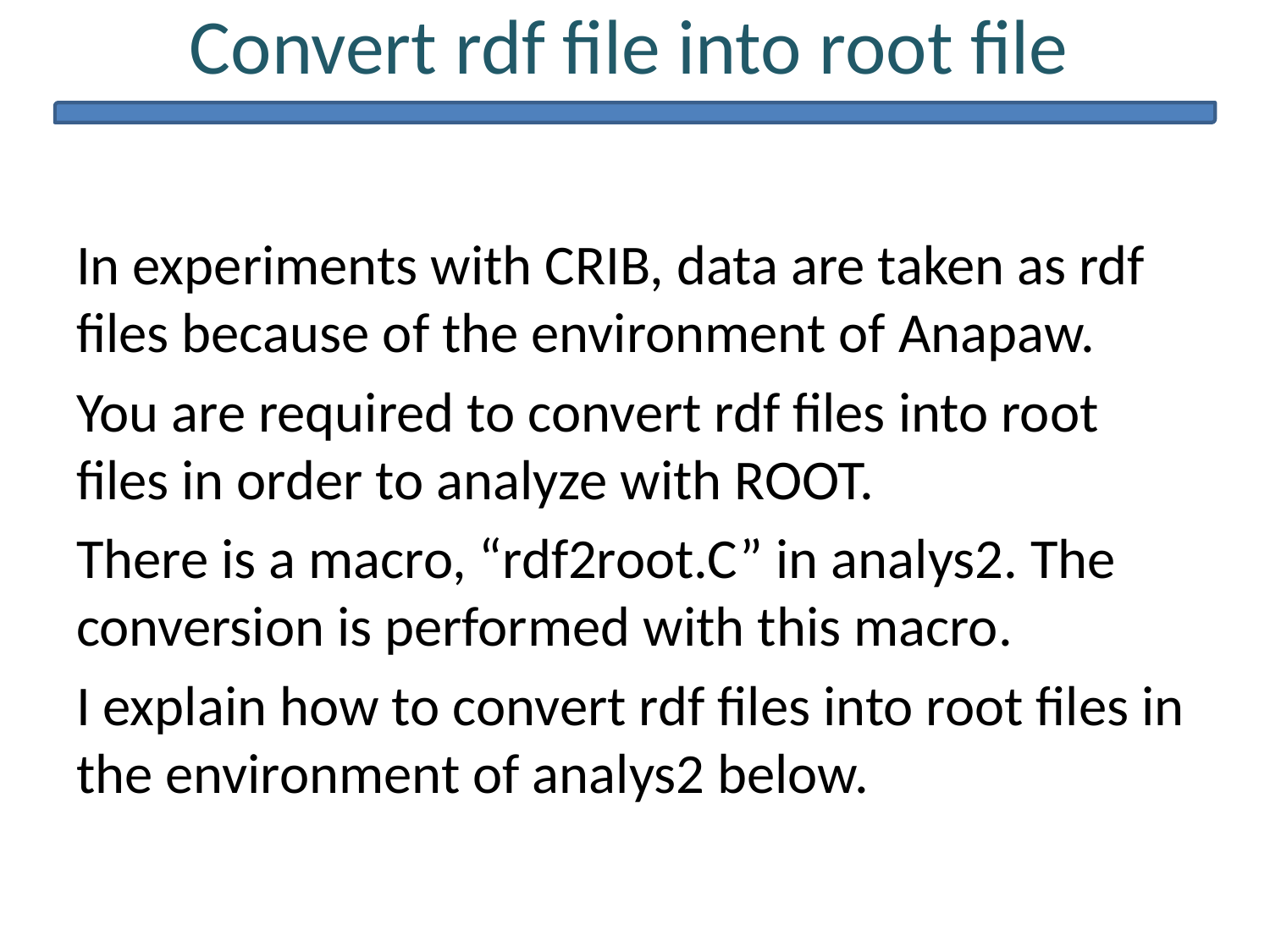

Convert rdf file into root file

In experiments with CRIB, data are taken as rdf files because of the environment of Anapaw.
You are required to convert rdf files into root files in order to analyze with ROOT.
There is a macro, “rdf2root.C” in analys2. The conversion is performed with this macro.
I explain how to convert rdf files into root files in the environment of analys2 below.